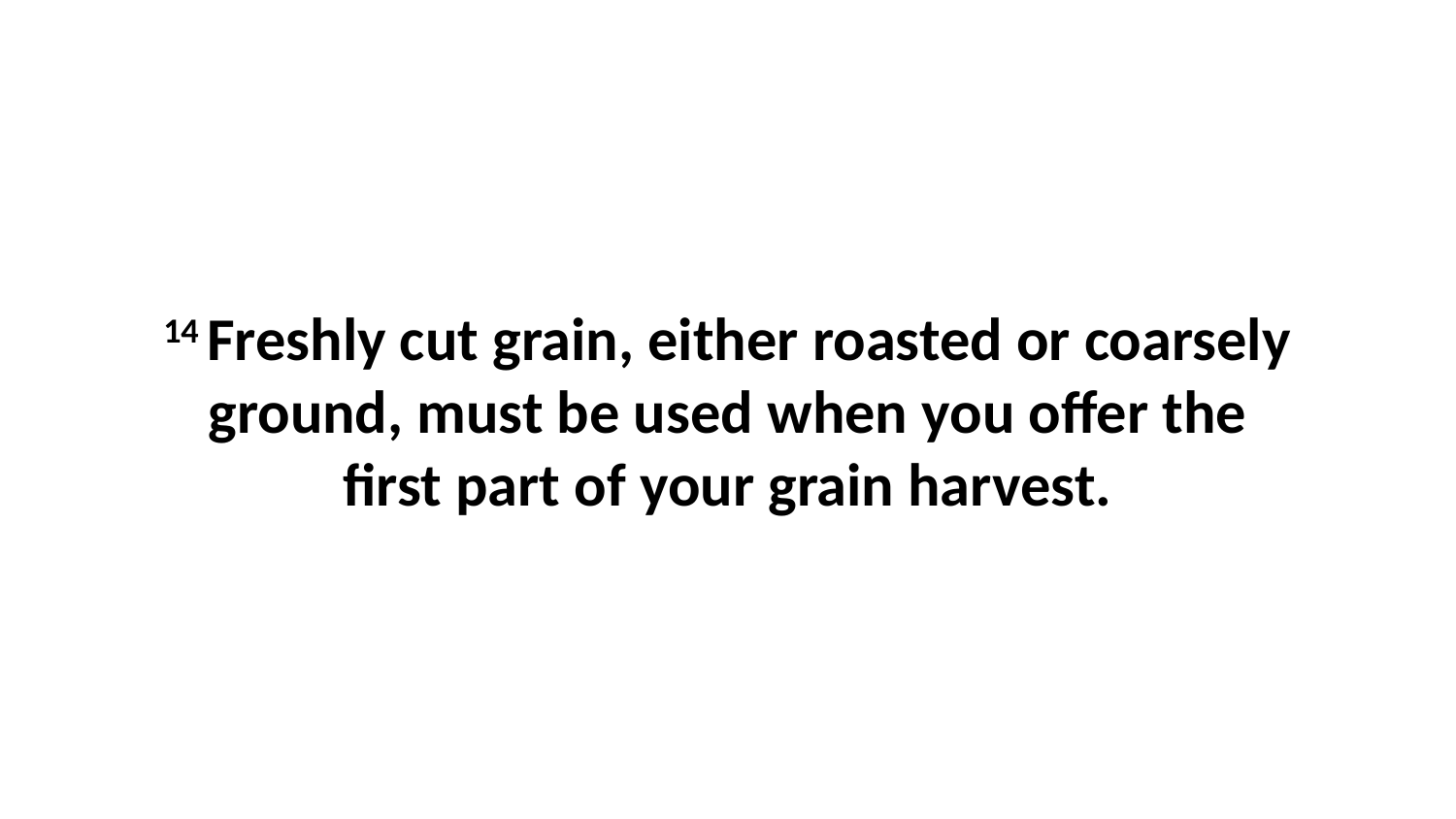

14 Freshly cut grain, either roasted or coarsely ground, must be used when you offer the first part of your grain harvest.